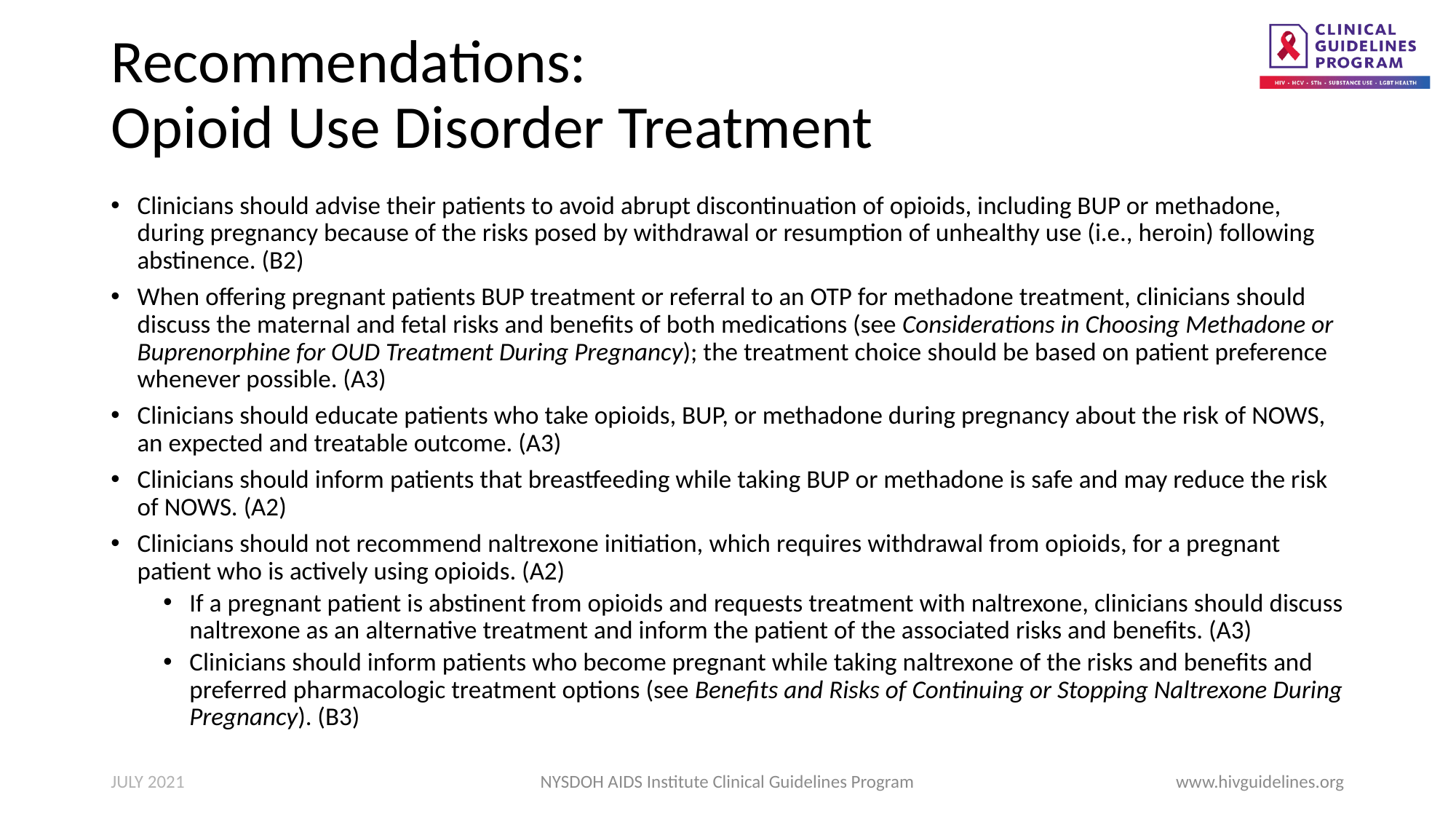

# Recommendations: Opioid Use Disorder Treatment
Clinicians should advise their patients to avoid abrupt discontinuation of opioids, including BUP or methadone, during pregnancy because of the risks posed by withdrawal or resumption of unhealthy use (i.e., heroin) following abstinence. (B2)
When offering pregnant patients BUP treatment or referral to an OTP for methadone treatment, clinicians should discuss the maternal and fetal risks and benefits of both medications (see Considerations in Choosing Methadone or Buprenorphine for OUD Treatment During Pregnancy); the treatment choice should be based on patient preference whenever possible. (A3)
Clinicians should educate patients who take opioids, BUP, or methadone during pregnancy about the risk of NOWS, an expected and treatable outcome. (A3)
Clinicians should inform patients that breastfeeding while taking BUP or methadone is safe and may reduce the risk of NOWS. (A2)
Clinicians should not recommend naltrexone initiation, which requires withdrawal from opioids, for a pregnant patient who is actively using opioids. (A2)
If a pregnant patient is abstinent from opioids and requests treatment with naltrexone, clinicians should discuss naltrexone as an alternative treatment and inform the patient of the associated risks and benefits. (A3)
Clinicians should inform patients who become pregnant while taking naltrexone of the risks and benefits and preferred pharmacologic treatment options (see Benefits and Risks of Continuing or Stopping Naltrexone During Pregnancy). (B3)
JULY 2021
NYSDOH AIDS Institute Clinical Guidelines Program
www.hivguidelines.org